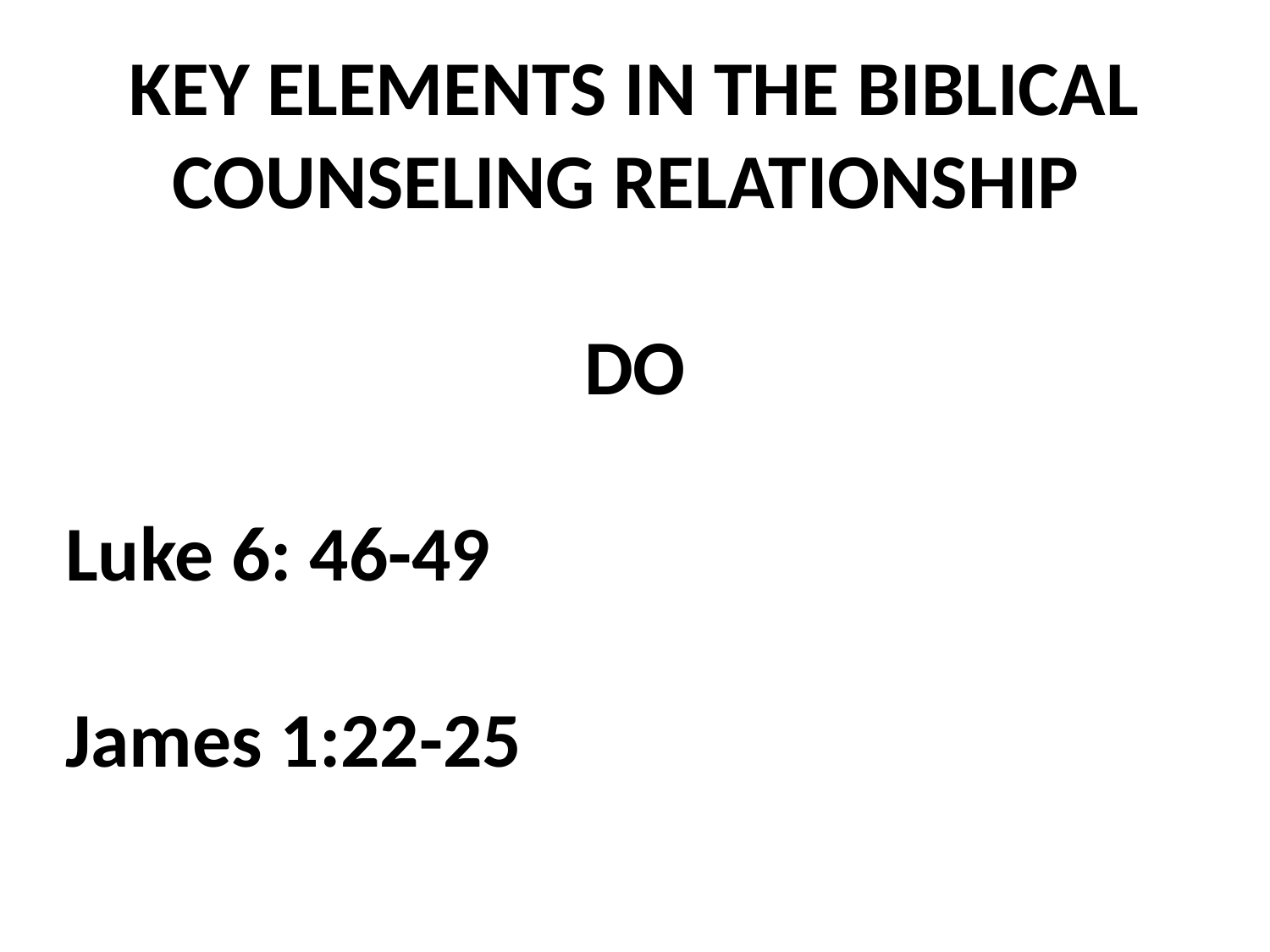

KEY ELEMENTS IN THE BIBLICAL COUNSELING RELATIONSHIP

DO

Luke 6: 46-49

James 1:22-25